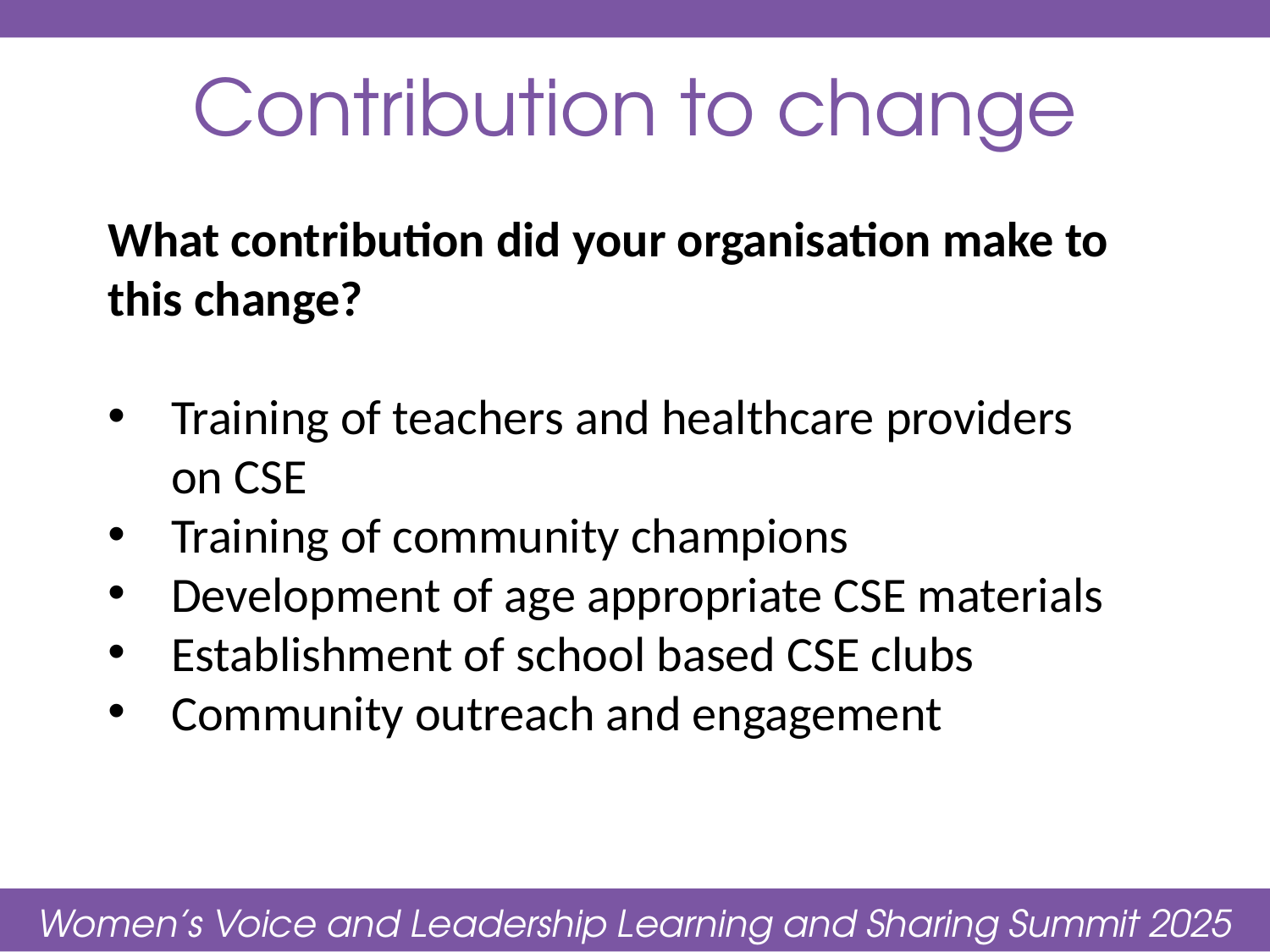

Women’s Voice and Leadership Learning and Sharing Summit 2025
# Contribution to change
What contribution did your organisation make to this change?

Training of teachers and healthcare providers on CSE
Training of community champions
Development of age appropriate CSE materials
Establishment of school based CSE clubs
Community outreach and engagement